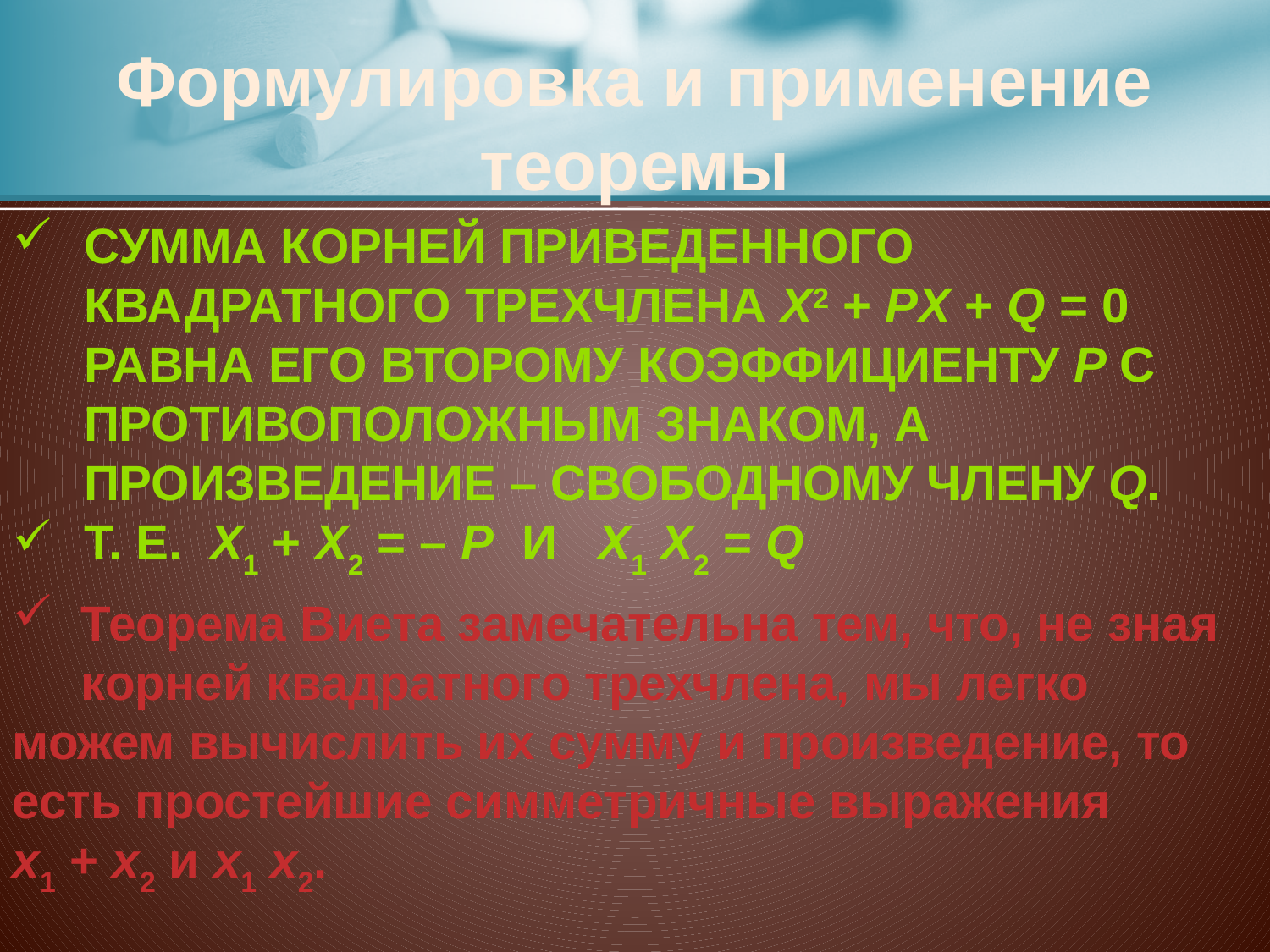

Формулировка и применение теоремы
Сумма корней приведенного квадратного трехчлена x2 + px + q = 0  равна его второму коэффициенту p с противоположным знаком, а произведение – свободному члену q.
Т. е.  x1 + x2 = – p  и   x1 x2 = q
  Теорема Виета замечательна тем, что, не зная        корней квадратного трехчлена, мы легко можем вычислить их сумму и произведение, то есть простейшие симметричные выражения x1 + x2 и x1 x2.